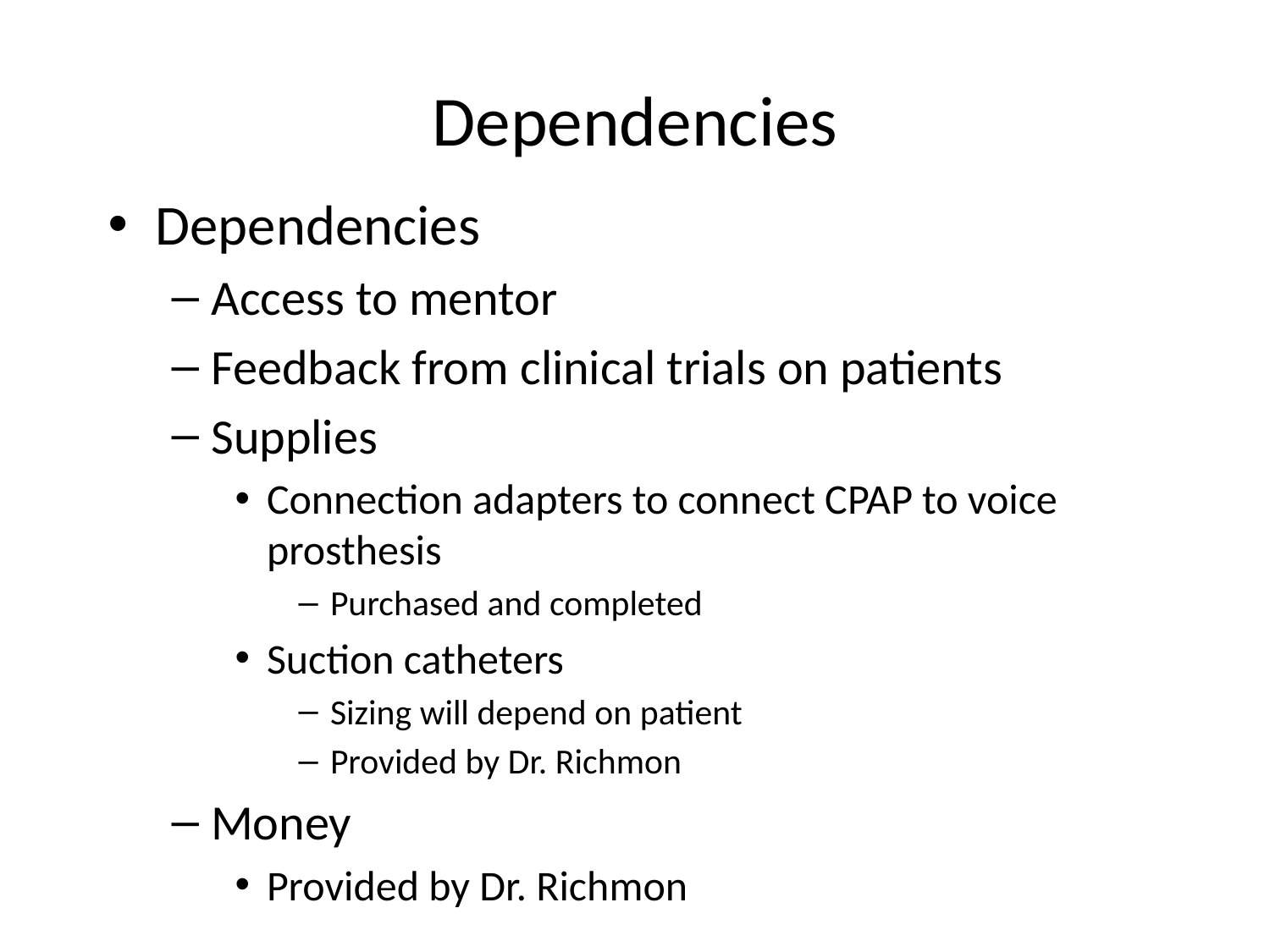

# Dependencies
Dependencies
Access to mentor
Feedback from clinical trials on patients
Supplies
Connection adapters to connect CPAP to voice prosthesis
Purchased and completed
Suction catheters
Sizing will depend on patient
Provided by Dr. Richmon
Money
Provided by Dr. Richmon